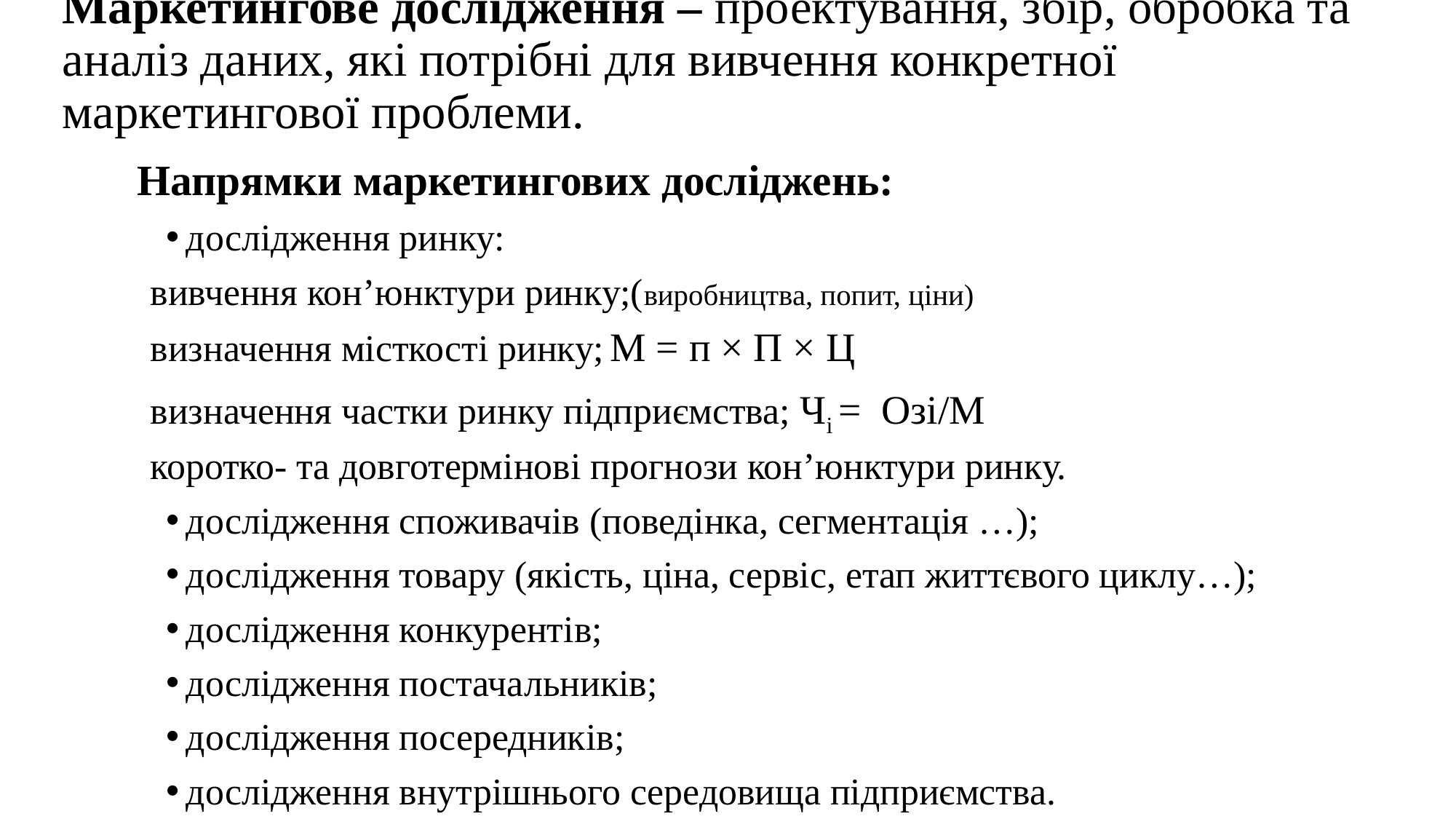

# Маркетингове дослідження – проектування, збір, обробка та аналіз даних, які потрібні для вивчення конкретної маркетингової проблеми.
Напрямки маркетингових досліджень:
дослідження ринку:
вивчення кон’юнктури ринку;(виробництва, попит, ціни)
визначення місткості ринку; М = п × П × Ц
визначення частки ринку підприємства; Чі =  Озі/М
коротко- та довготермінові прогнози кон’юнктури ринку.
дослідження споживачів (поведінка, сегментація …);
дослідження товару (якість, ціна, сервіс, етап життєвого циклу…);
дослідження конкурентів;
дослідження постачальників;
дослідження посередників;
дослідження внутрішнього середовища підприємства.